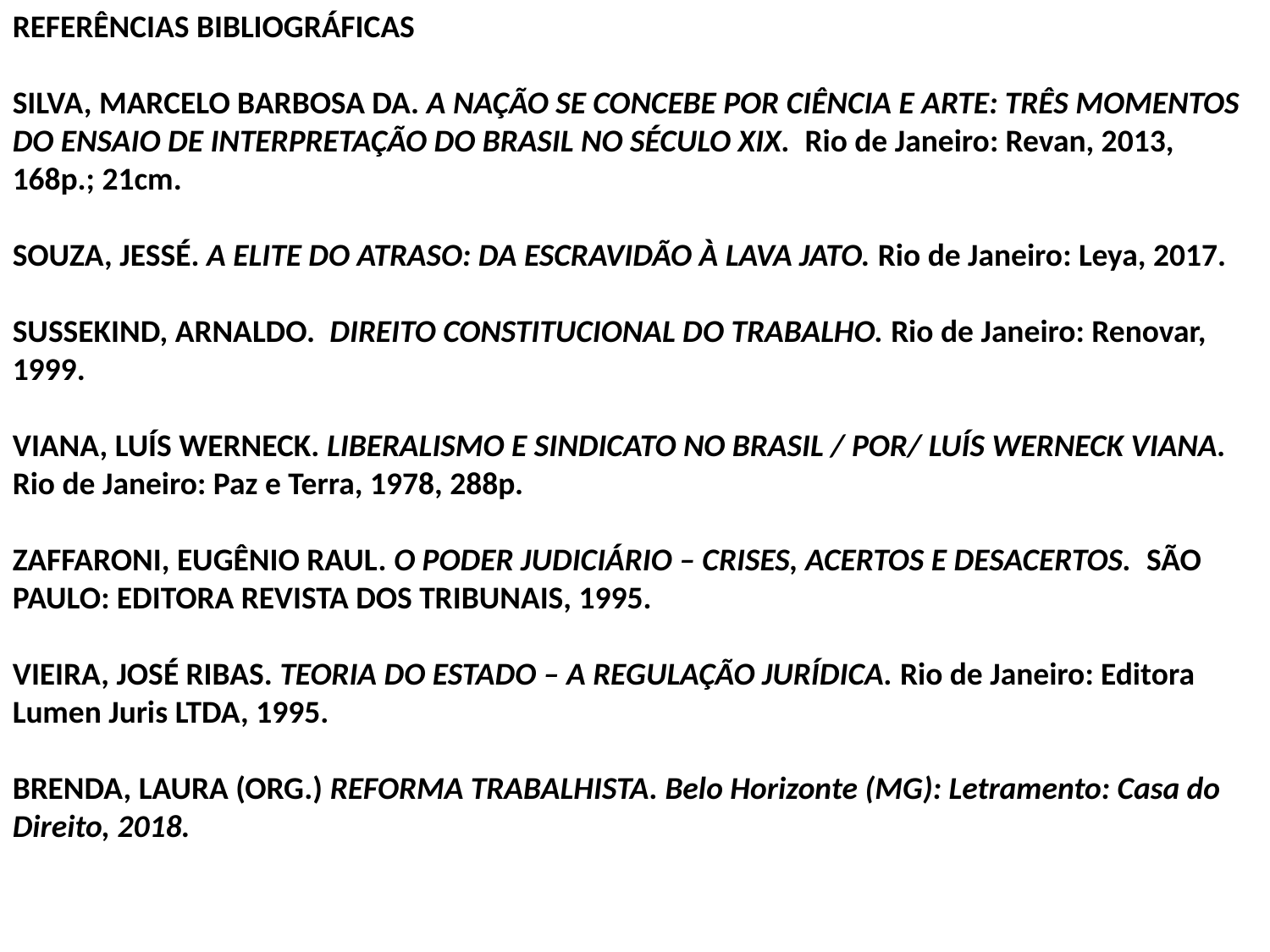

REFERÊNCIAS BIBLIOGRÁFICAS

SILVA, MARCELO BARBOSA DA. A NAÇÃO SE CONCEBE POR CIÊNCIA E ARTE: TRÊS MOMENTOS DO ENSAIO DE INTERPRETAÇÃO DO BRASIL NO SÉCULO XIX.  Rio de Janeiro: Revan, 2013, 168p.; 21cm.

SOUZA, JESSÉ. A ELITE DO ATRASO: DA ESCRAVIDÃO À LAVA JATO. Rio de Janeiro: Leya, 2017.

SUSSEKIND, ARNALDO.  DIREITO CONSTITUCIONAL DO TRABALHO. Rio de Janeiro: Renovar, 1999.

VIANA, LUÍS WERNECK. LIBERALISMO E SINDICATO NO BRASIL / POR/ LUÍS WERNECK VIANA. Rio de Janeiro: Paz e Terra, 1978, 288p.

ZAFFARONI, EUGÊNIO RAUL. O PODER JUDICIÁRIO – CRISES, ACERTOS E DESACERTOS.  SÃO  PAULO: EDITORA REVISTA DOS TRIBUNAIS, 1995.

VIEIRA, JOSÉ RIBAS. TEORIA DO ESTADO – A REGULAÇÃO JURÍDICA. Rio de Janeiro: Editora Lumen Juris LTDA, 1995.

BRENDA, LAURA (ORG.) REFORMA TRABALHISTA. Belo Horizonte (MG): Letramento: Casa do Direito, 2018.